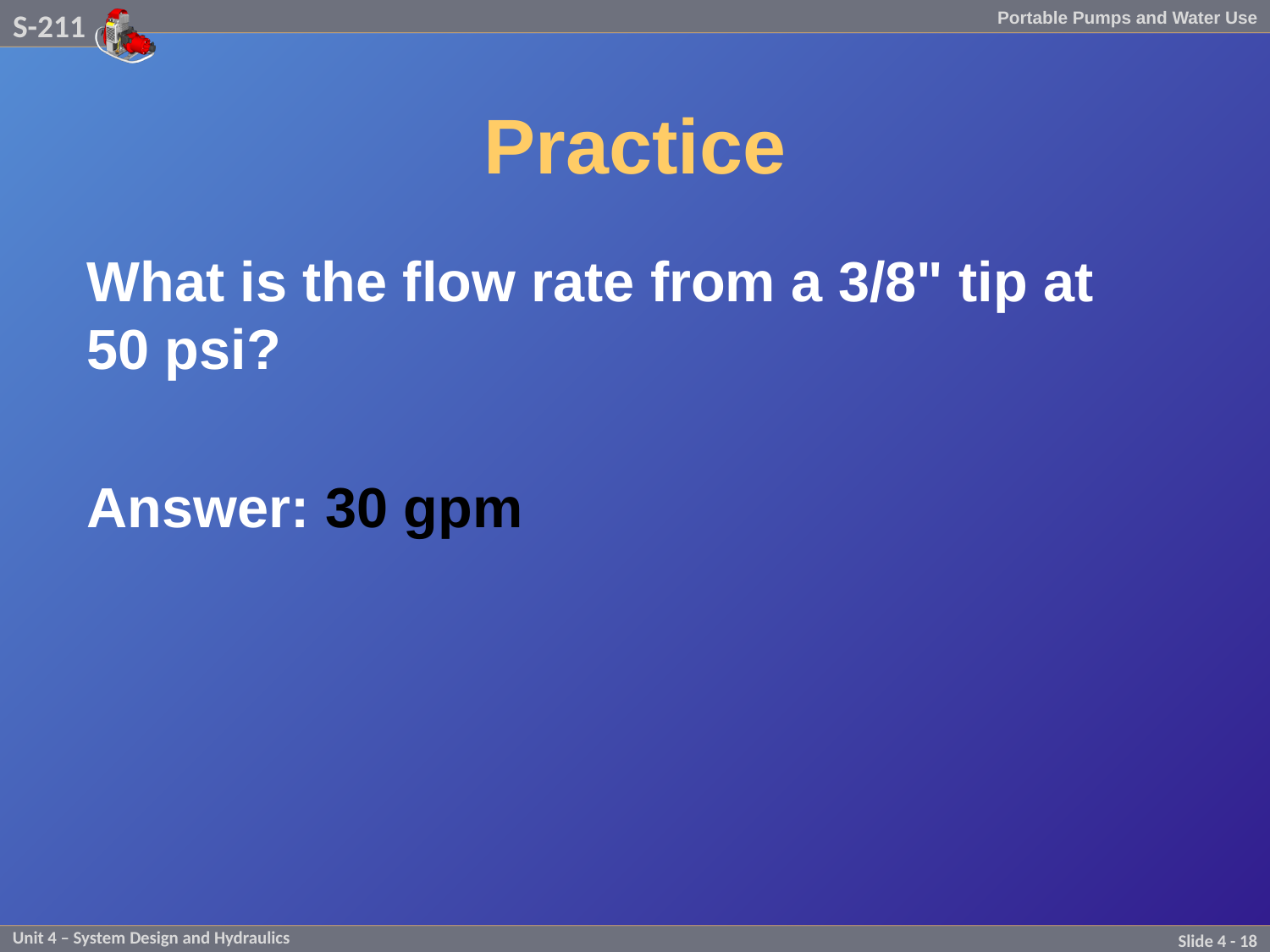

# Practice
What is the flow rate from a 3/8" tip at
50 psi?

Answer: 30 gpm